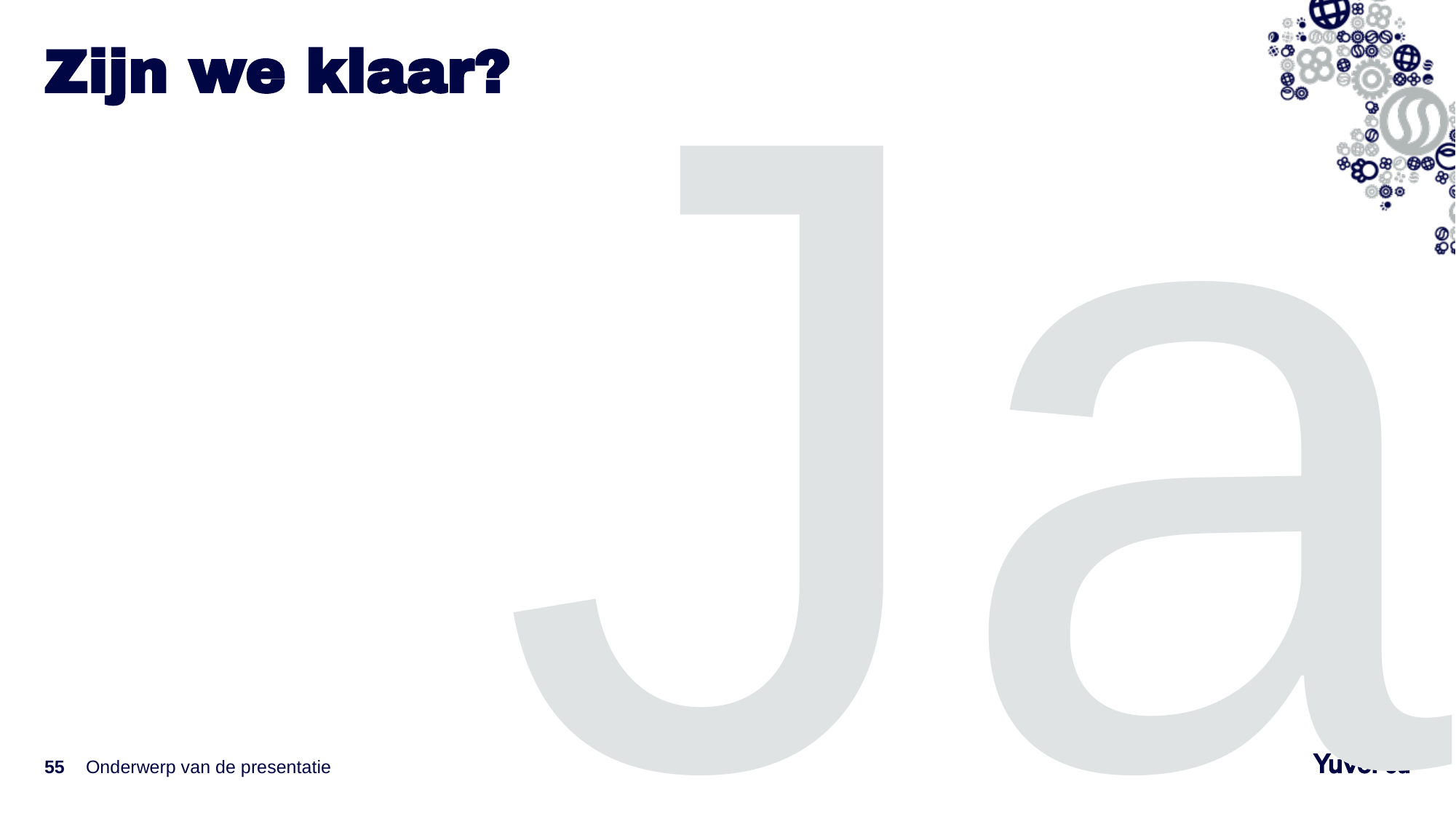

Ja
# Zijn we klaar?
55
Onderwerp van de presentatie
8-3-2022